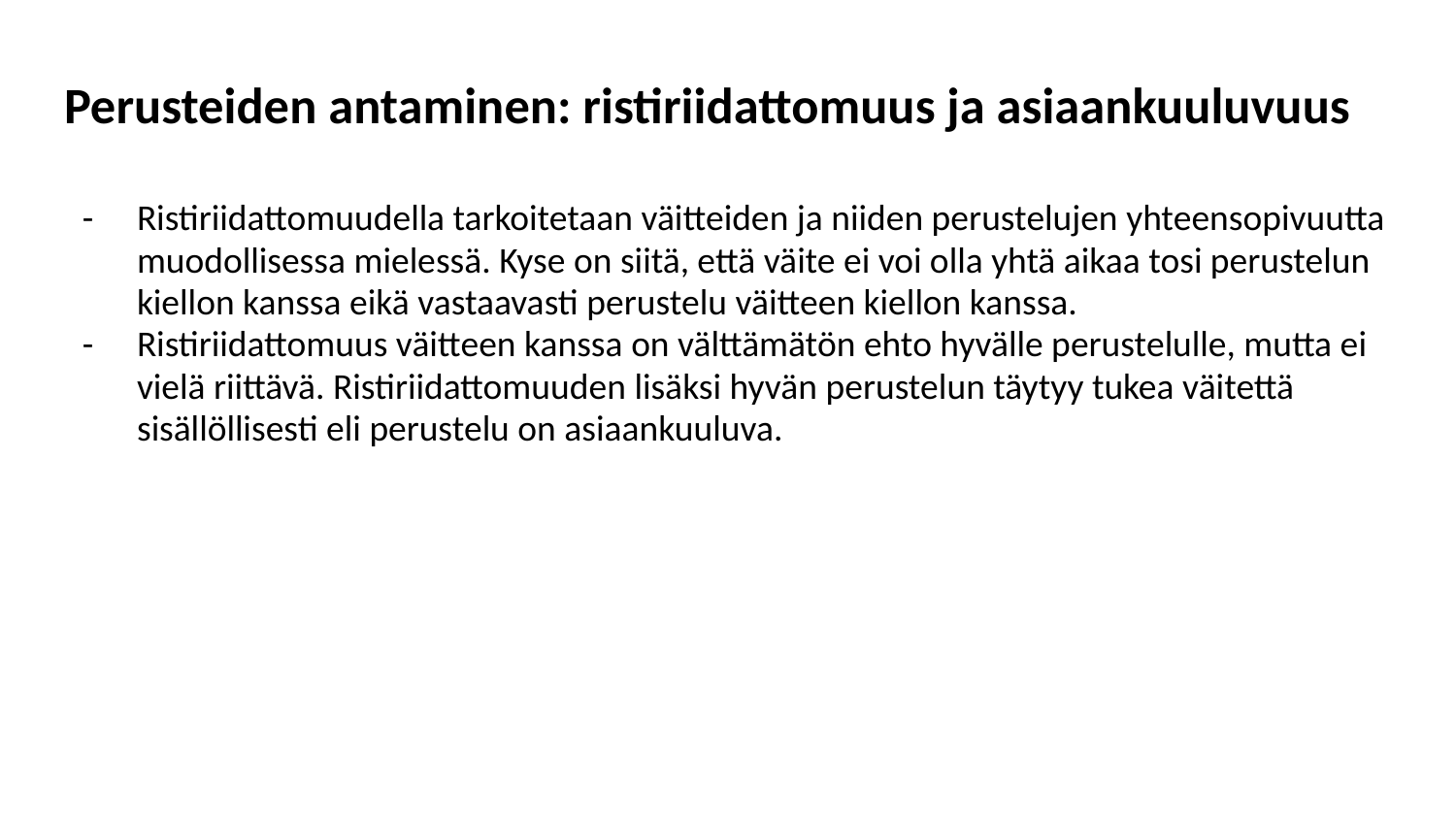

# Perusteiden antaminen: ristiriidattomuus ja asiaankuuluvuus
Ristiriidattomuudella tarkoitetaan väitteiden ja niiden perustelujen yhteensopivuutta muodollisessa mielessä. Kyse on siitä, että väite ei voi olla yhtä aikaa tosi perustelun kiellon kanssa eikä vastaavasti perustelu väitteen kiellon kanssa.
Ristiriidattomuus väitteen kanssa on välttämätön ehto hyvälle perustelulle, mutta ei vielä riittävä. Ristiriidattomuuden lisäksi hyvän perustelun täytyy tukea väitettä sisällöllisesti eli perustelu on asiaankuuluva.